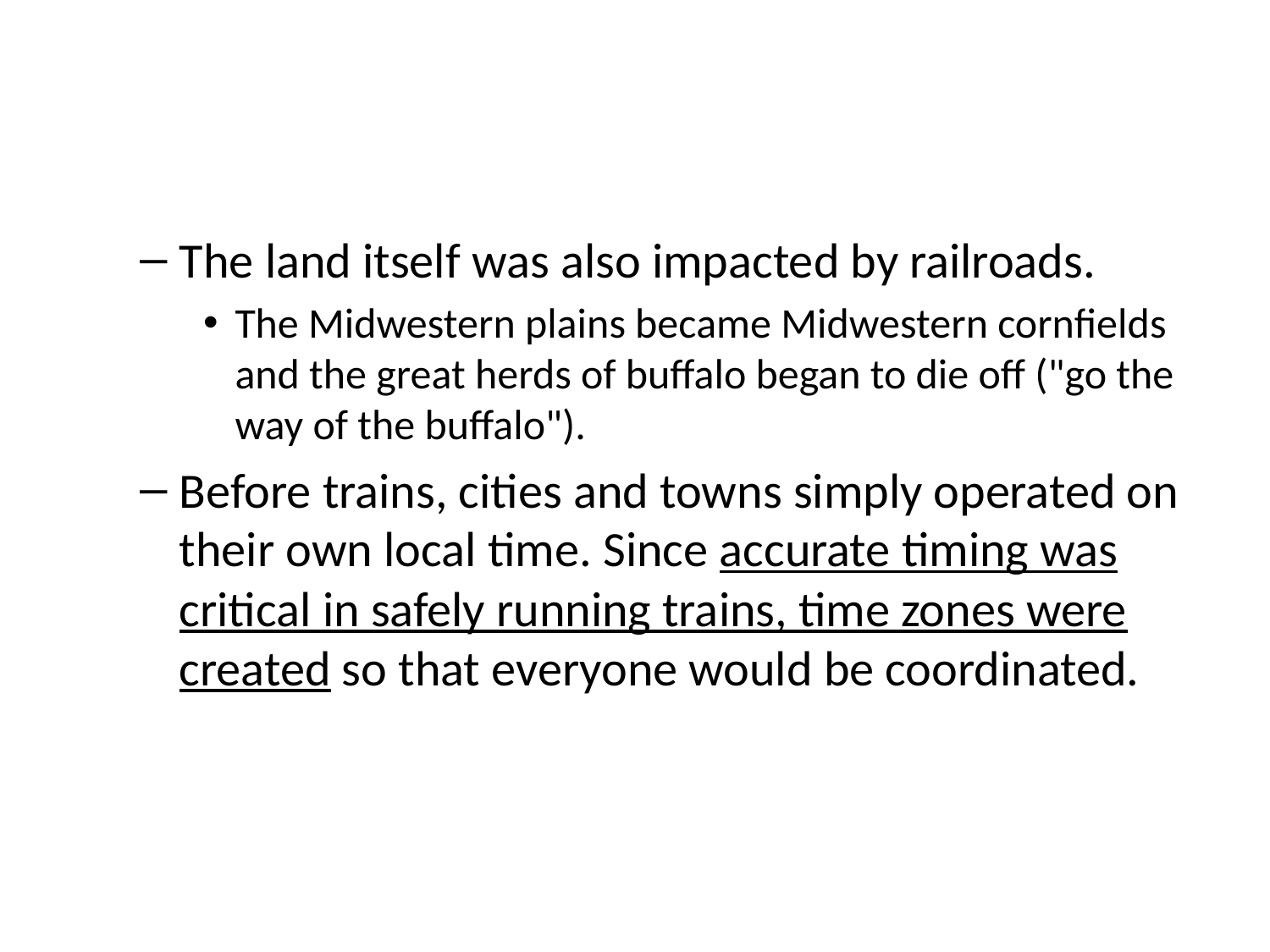

#
The land itself was also impacted by railroads.
The Midwestern plains became Midwestern cornfields and the great herds of buffalo began to die off ("go the way of the buffalo").
Before trains, cities and towns simply operated on their own local time. Since accurate timing was critical in safely running trains, time zones were created so that everyone would be coordinated.